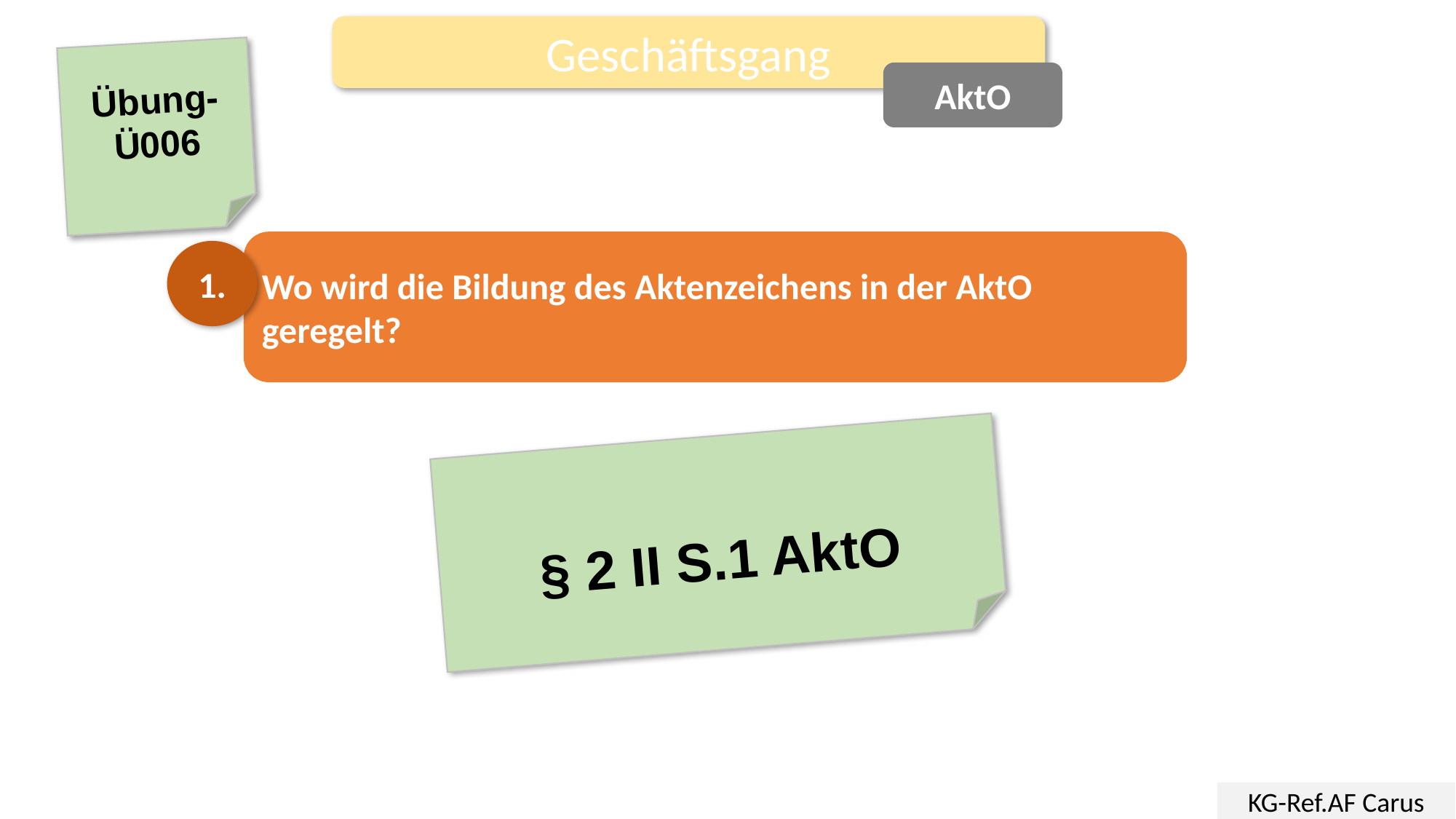

Geschäftsgang

Übung-
Ü006

AktO
Wo wird die Bildung des Aktenzeichens in der AktO geregelt?
1.

§ 2 II S.1 AktO

KG-Ref.AF Carus